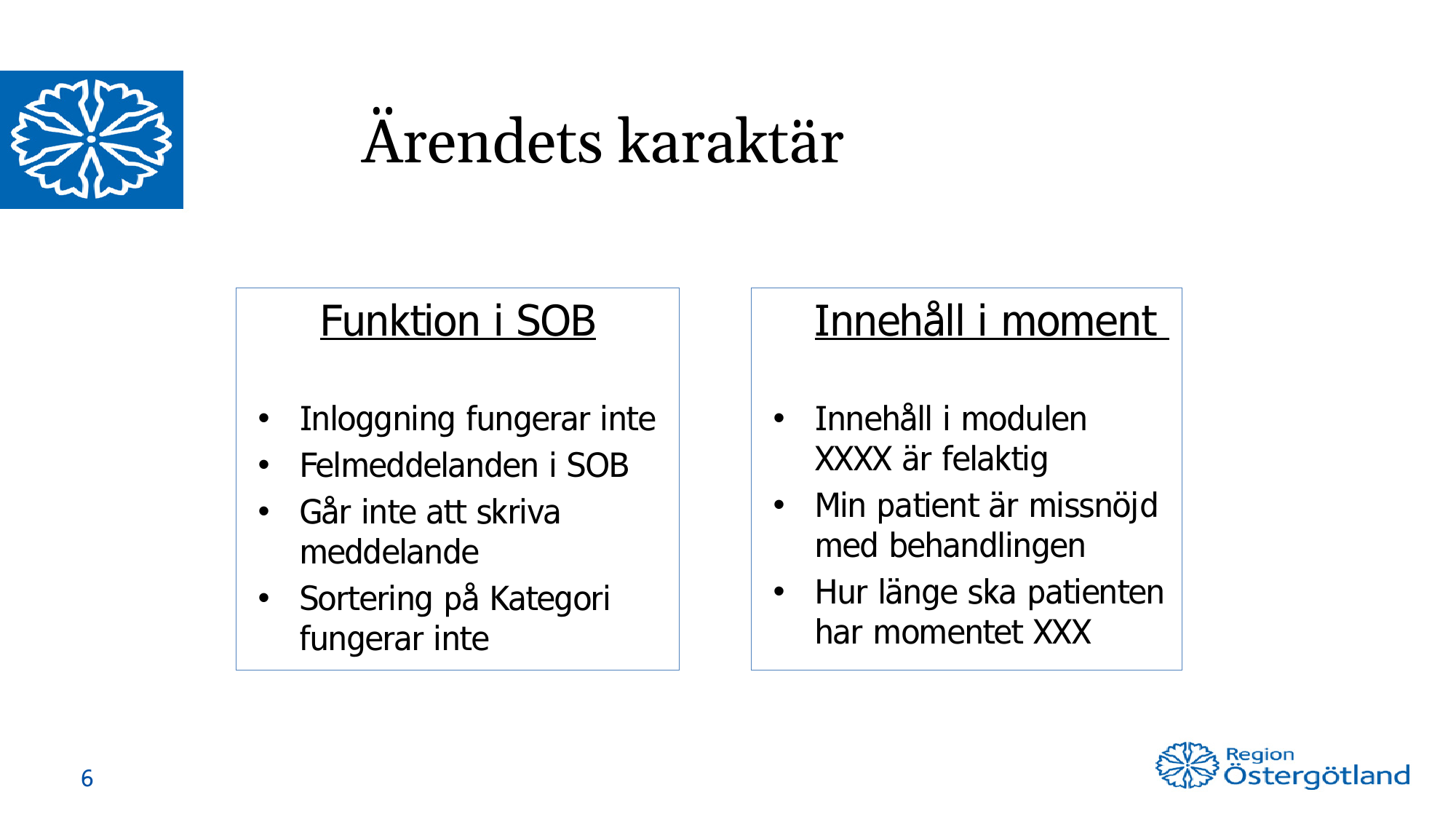

# Ärendets karaktär
      Funktion i SOB

Inloggning fungerar inte
Felmeddelanden i SOB
Går inte att skriva meddelande
Sortering på Kategori fungerar inte

    Innehåll i moment

Innehåll i modulen XXXX är felaktig
Min patient är missnöjd med behandlingen
Hur länge ska patienten har momentet XXX

6